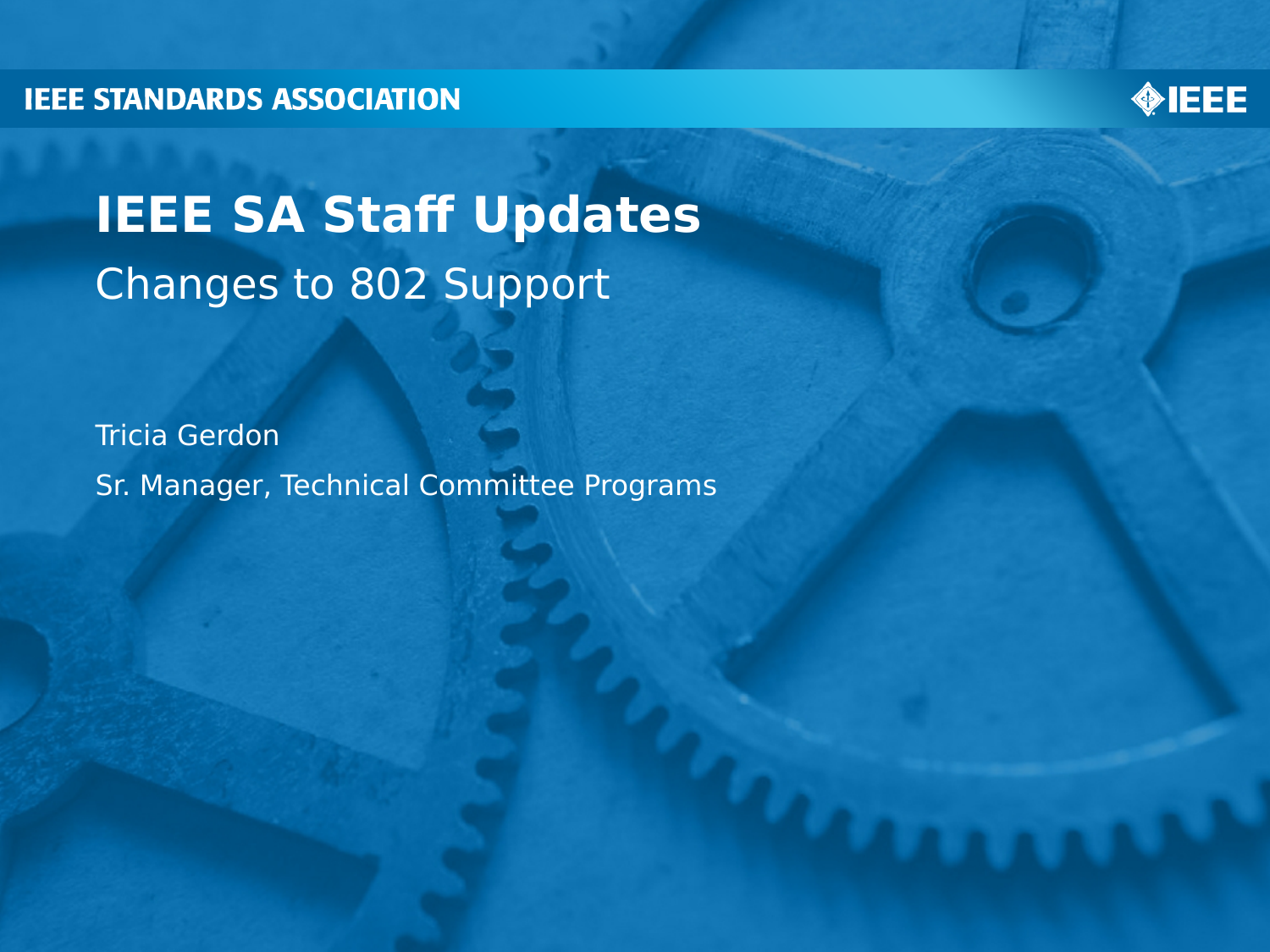

# IEEE SA Staff Updates
Changes to 802 Support

Tricia Gerdon
Sr. Manager, Technical Committee Programs